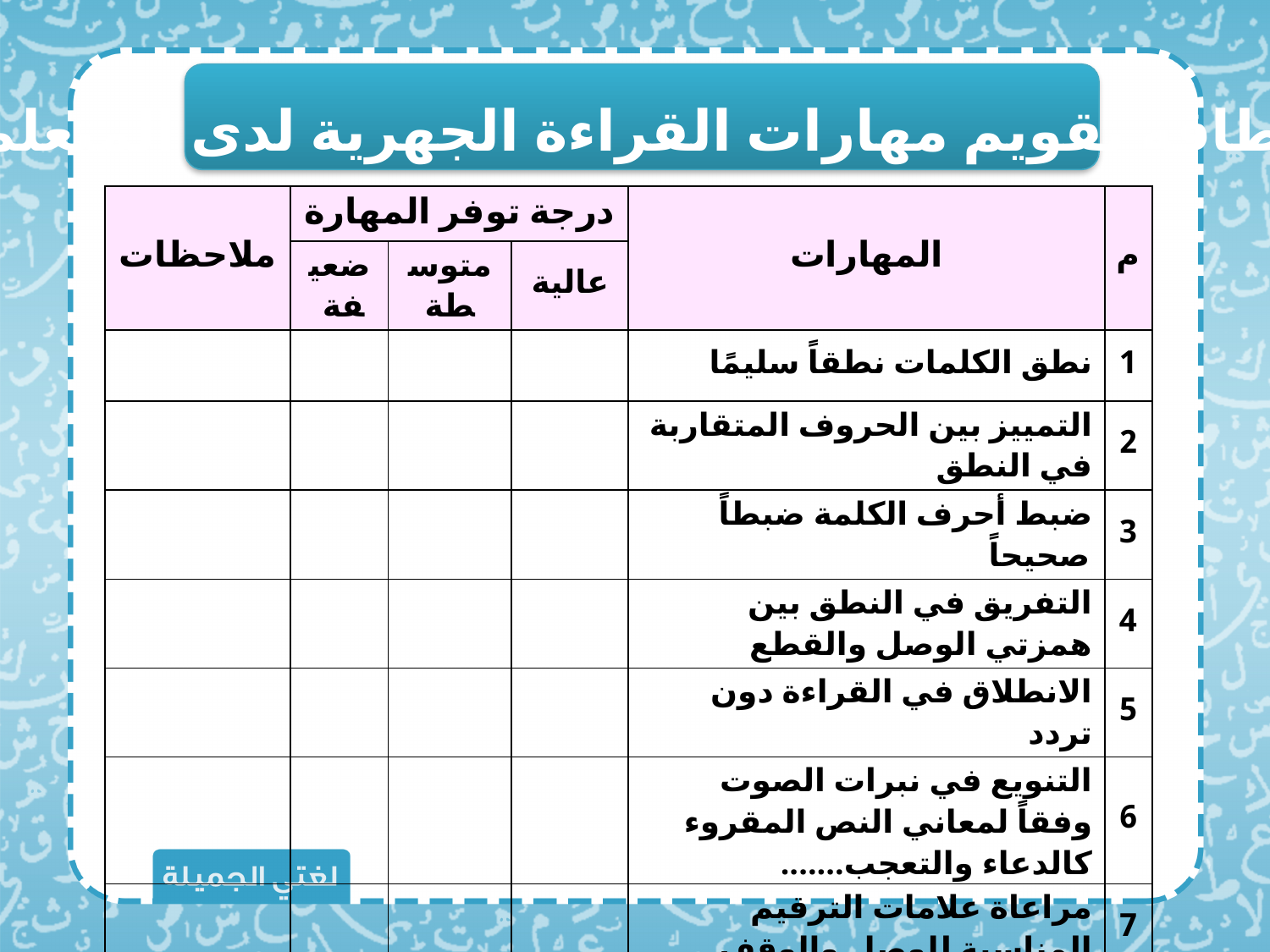

بطاقة تقويم مهارات القراءة الجهرية لدى المتعلم
| ملاحظات | درجة توفر المهارة |  |  | المهارات | م |
| --- | --- | --- | --- | --- | --- |
|  | ضعيفة | متوسطة | عالية |  |  |
|  |  |  |  | نطق الكلمات نطقاً سليمًا | 1 |
|  |  |  |  | التمييز بين الحروف المتقاربة في النطق | 2 |
|  |  |  |  | ضبط أحرف الكلمة ضبطاً صحيحاً | 3 |
|  |  |  |  | التفريق في النطق بين همزتي الوصل والقطع | 4 |
|  |  |  |  | الانطلاق في القراءة دون تردد | 5 |
|  |  |  |  | التنويع في نبرات الصوت وفقاً لمعاني النص المقروء كالدعاء والتعجب....... | 6 |
|  |  |  |  | مراعاة علامات الترقيم المناسبة للوصل والوقف | 7 |